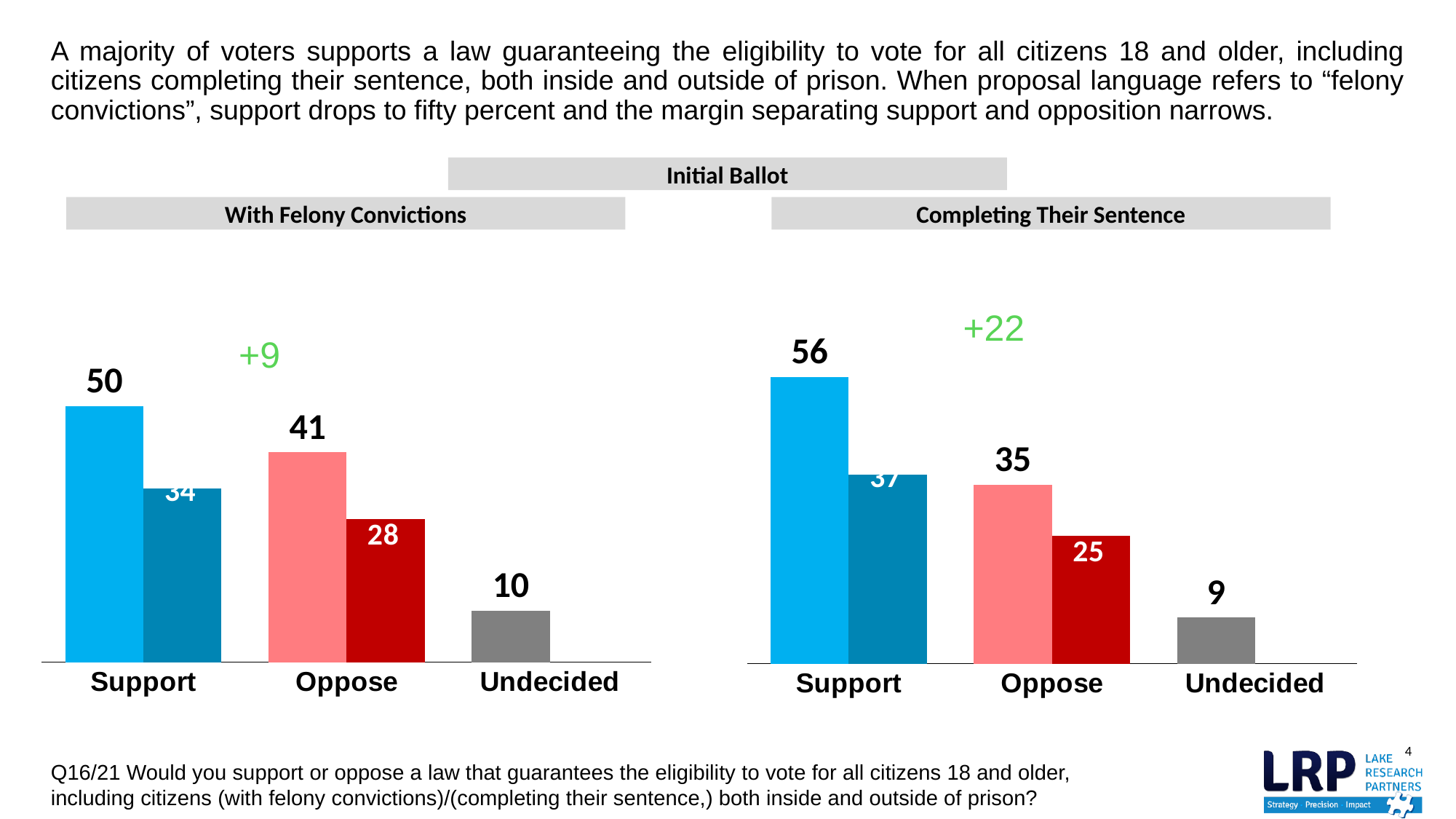

# A majority of voters supports a law guaranteeing the eligibility to vote for all citizens 18 and older, including citizens completing their sentence, both inside and outside of prison. When proposal language refers to “felony convictions”, support drops to fifty percent and the margin separating support and opposition narrows.
Initial Ballot
With Felony Convictions
Completing Their Sentence

### Chart

| Category | Total | Strong |
|---|---|---|
| Support | 50.0 | 34.0 |
| Oppose | 41.0 | 28.0 |
| Undecided | 10.0 | None |

### Chart

| Category | Total | Strong |
|---|---|---|
| Support | 56.0 | 37.0 |
| Oppose | 35.0 | 25.0 |
| Undecided | 9.0 | None |
+22
+9
Q16/21 Would you support or oppose a law that guarantees the eligibility to vote for all citizens 18 and older, including citizens (with felony convictions)/(completing their sentence,) both inside and outside of prison?